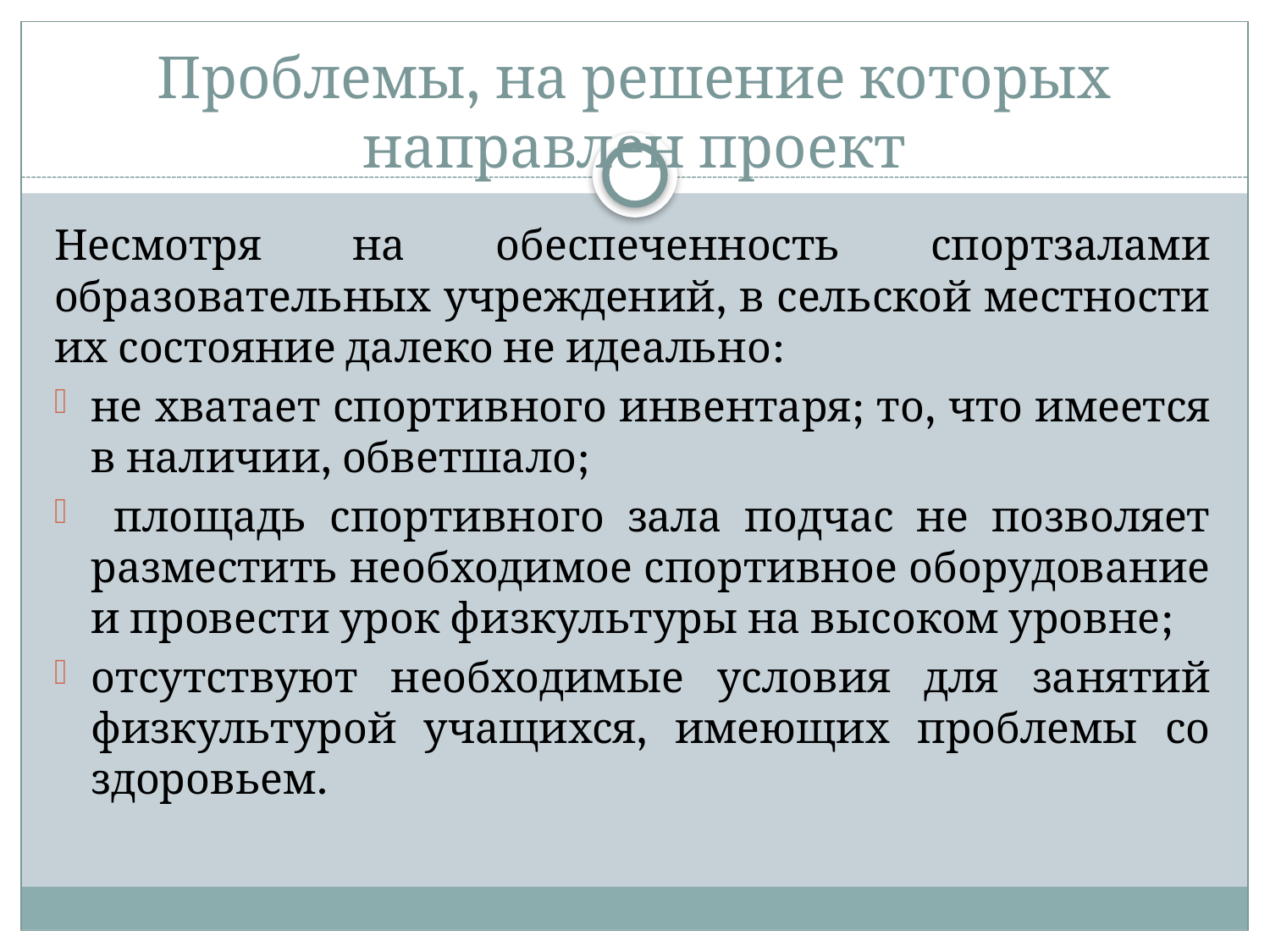

# Проблемы, на решение которых направлен проект
Несмотря на обеспеченность спортзалами образовательных учреждений, в сельской местности их состояние далеко не идеально:
не хватает спортивного инвентаря; то, что имеется в наличии, обветшало;
 площадь спортивного зала подчас не позволяет разместить необходимое спортивное оборудование и провести урок физкультуры на высоком уровне;
отсутствуют необходимые условия для занятий физкультурой учащихся, имеющих проблемы со здоровьем.